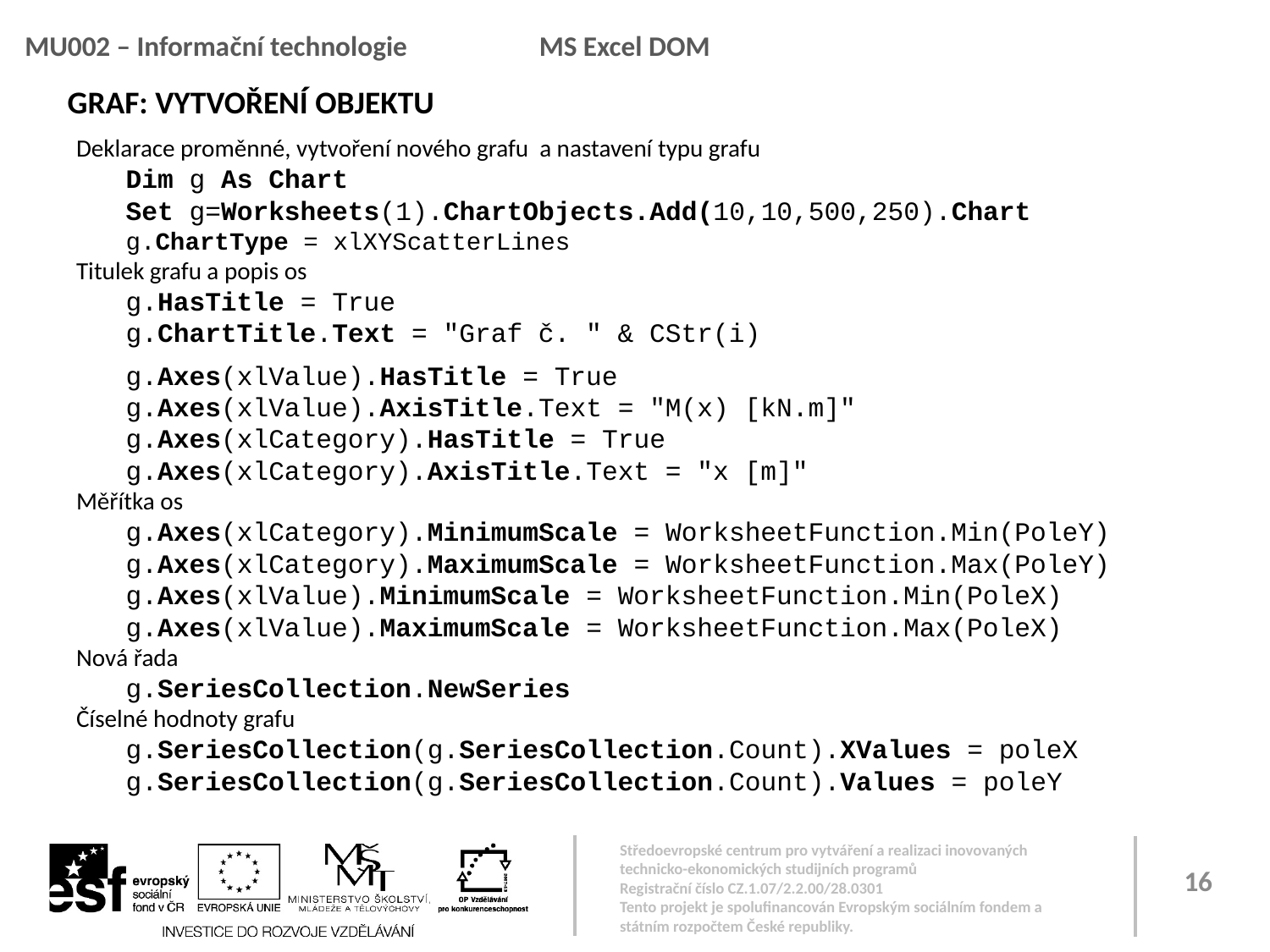

MU002 – Informační technologie 	 MS Excel DOM
GRAF: VYTVOŘENÍ OBJEKTU
Deklarace proměnné, vytvoření nového grafu  a nastavení typu grafu
Dim g As Chart
Set g=Worksheets(1).ChartObjects.Add(10,10,500,250).Chart
g.ChartType = xlXYScatterLines
Titulek grafu a popis os
g.HasTitle = True
g.ChartTitle.Text = "Graf č. " & CStr(i)
g.Axes(xlValue).HasTitle = True
g.Axes(xlValue).AxisTitle.Text = "M(x) [kN.m]"
g.Axes(xlCategory).HasTitle = True
g.Axes(xlCategory).AxisTitle.Text = "x [m]"
Měřítka os
g.Axes(xlCategory).MinimumScale = WorksheetFunction.Min(PoleY)
g.Axes(xlCategory).MaximumScale = WorksheetFunction.Max(PoleY)
g.Axes(xlValue).MinimumScale = WorksheetFunction.Min(PoleX)
g.Axes(xlValue).MaximumScale = WorksheetFunction.Max(PoleX)
Nová řada
g.SeriesCollection.NewSeries
Číselné hodnoty grafu
g.SeriesCollection(g.SeriesCollection.Count).XValues = poleX
g.SeriesCollection(g.SeriesCollection.Count).Values = poleY